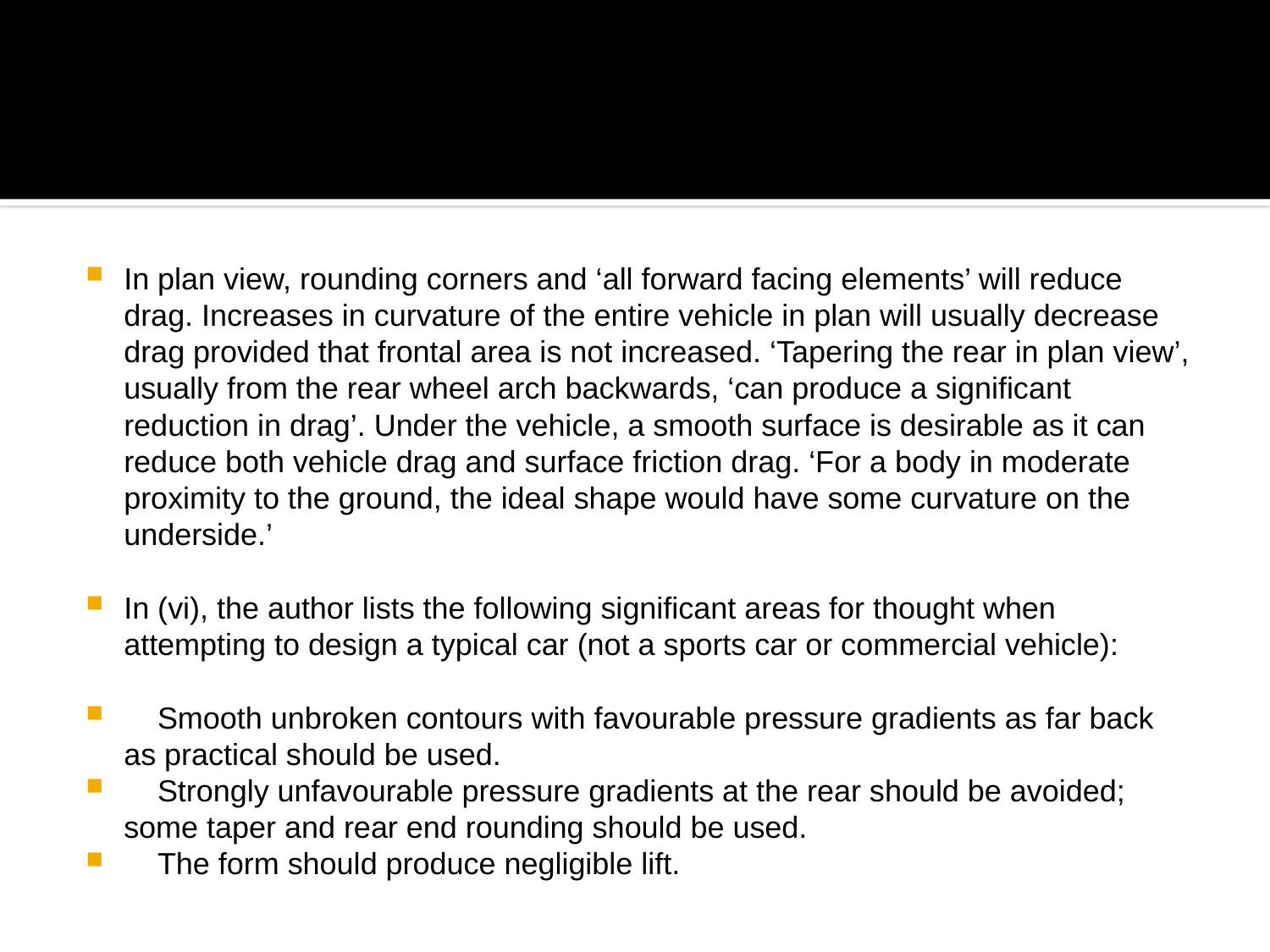

#
In plan view, rounding corners and ‘all forward facing elements’ will reduce drag. Increases in curvature of the entire vehicle in plan will usually decrease drag provided that frontal area is not increased. ‘Tapering the rear in plan view’, usually from the rear wheel arch backwards, ‘can produce a significant reduction in drag’. Under the vehicle, a smooth surface is desirable as it can reduce both vehicle drag and surface friction drag. ‘For a body in moderate proximity to the ground, the ideal shape would have some curvature on the underside.’

In (vi), the author lists the following significant areas for thought when attempting to design a typical car (not a sports car or commercial vehicle):

    Smooth unbroken contours with favourable pressure gradients as far back as practical should be used.
    Strongly unfavourable pressure gradients at the rear should be avoided; some taper and rear end rounding should be used.
    The form should produce negligible lift.